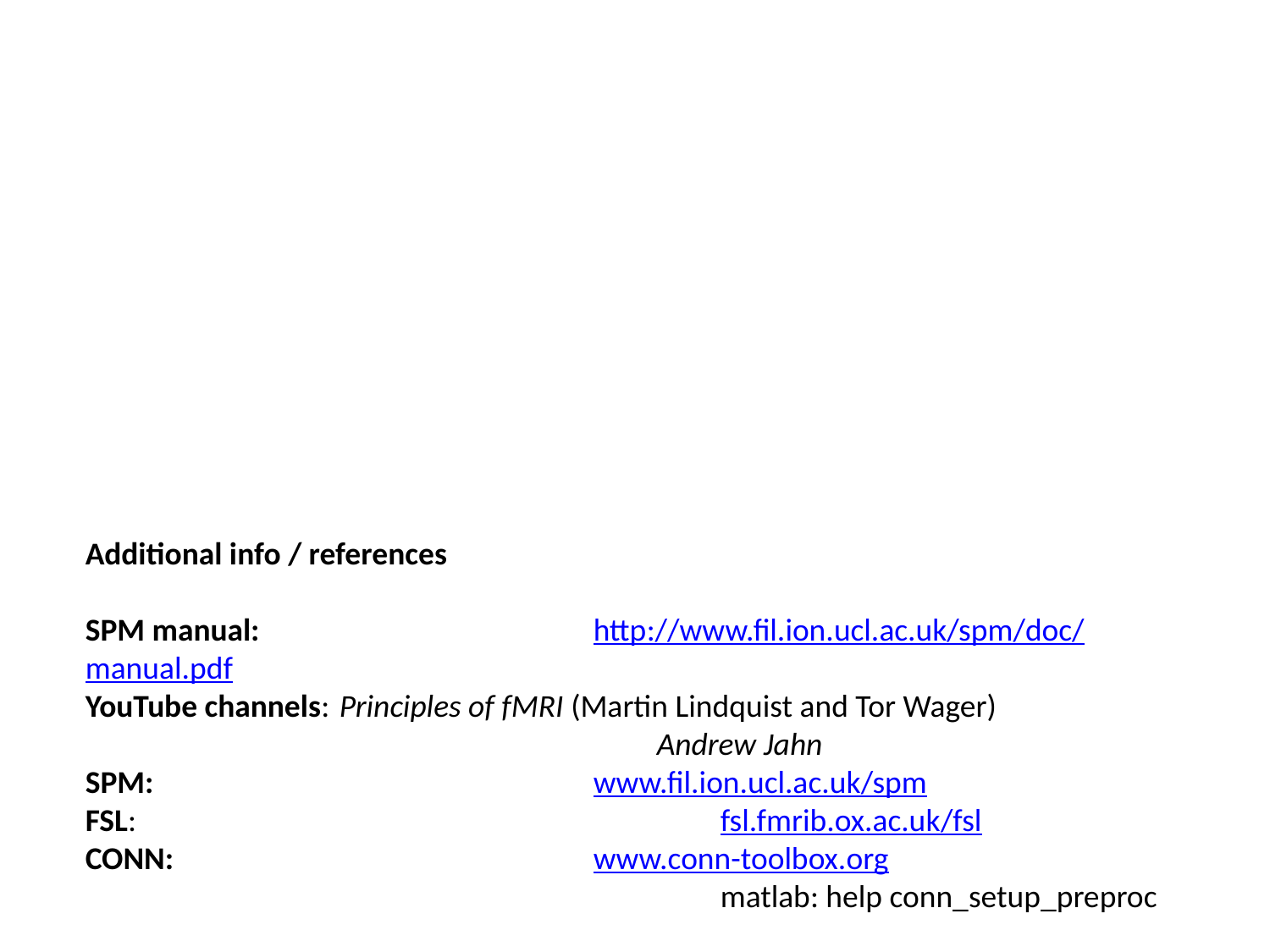

Additional info / references

SPM manual: 			http://www.fil.ion.ucl.ac.uk/spm/doc/manual.pdf
YouTube channels: 	Principles of fMRI (Martin Lindquist and Tor Wager)
 				Andrew Jahn
SPM: 				www.fil.ion.ucl.ac.uk/spm
FSL: 					fsl.fmrib.ox.ac.uk/fsl
CONN: 				www.conn-toolbox.org
  					matlab: help conn_setup_preproc